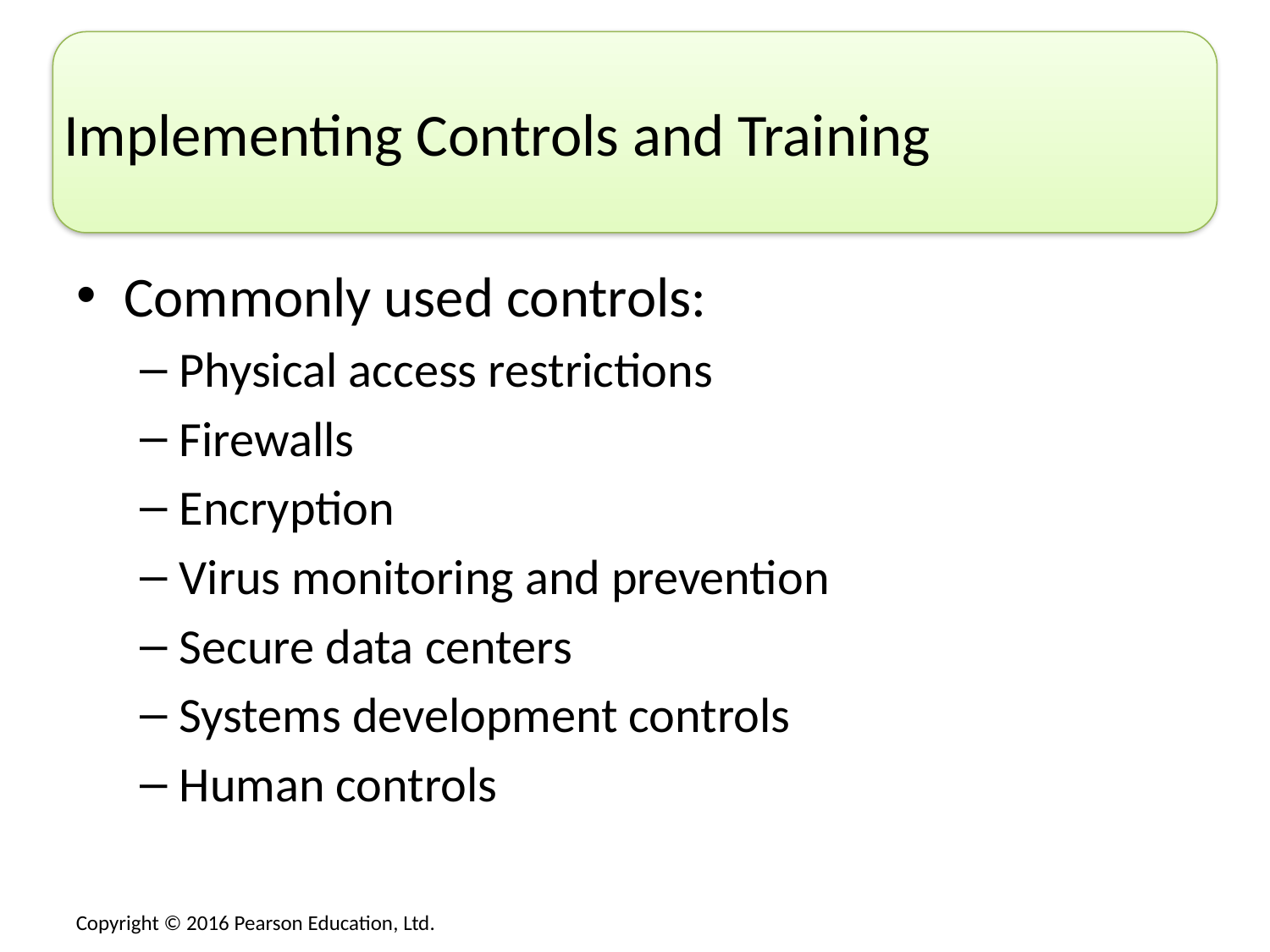

# Implementing Controls and Training
Commonly used controls:
Physical access restrictions
Firewalls
Encryption
Virus monitoring and prevention
Secure data centers
Systems development controls
Human controls